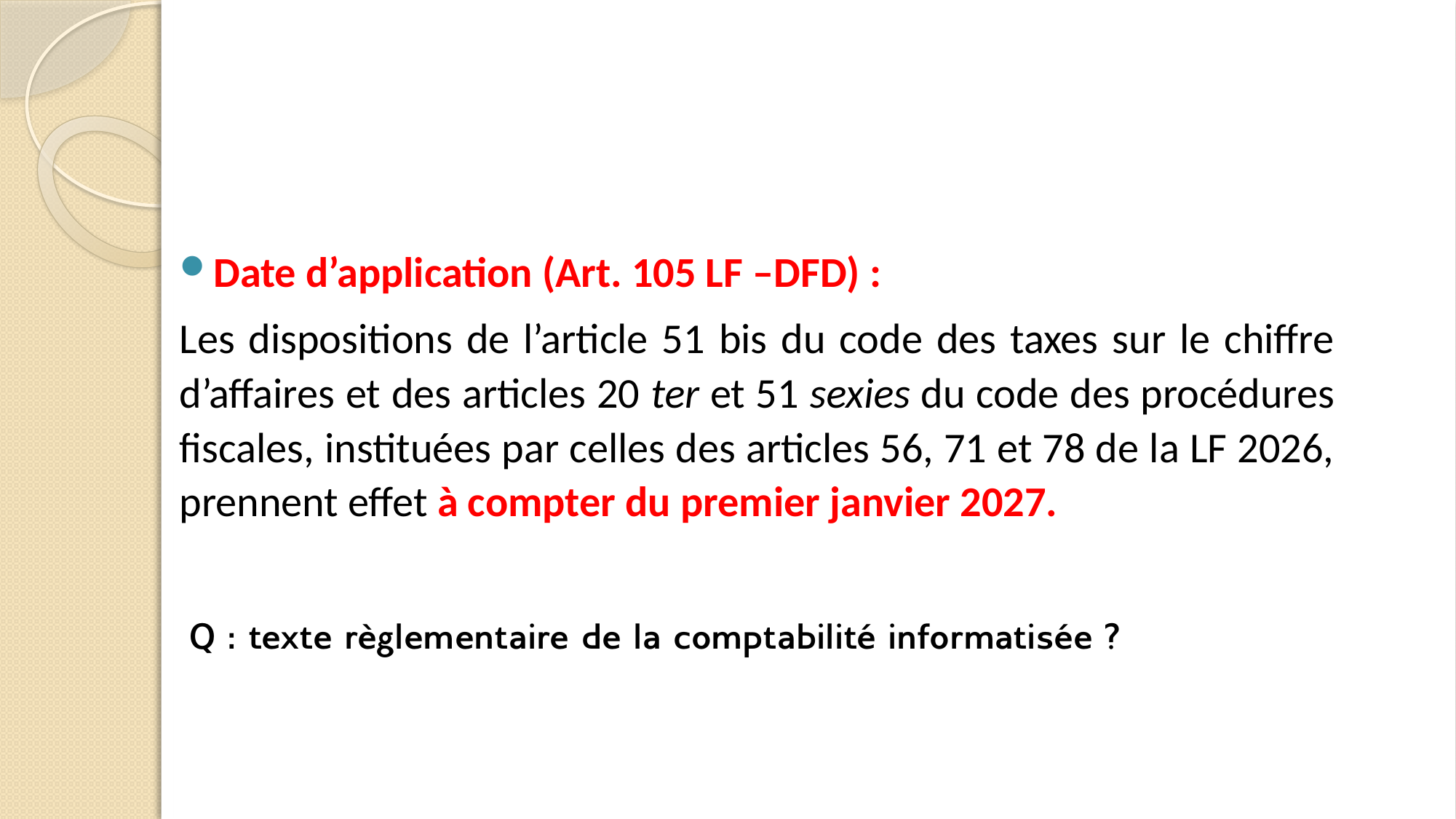

Date d’application (Art. 105 LF –DFD) :
Les dispositions de l’article 51 bis du code des taxes sur le chiffre d’affaires et des articles 20 ter et 51 sexies du code des procédures fiscales, instituées par celles des articles 56, 71 et 78 de la LF 2026, prennent effet à compter du premier janvier 2027.

 Q : texte règlementaire de la comptabilité informatisée ?